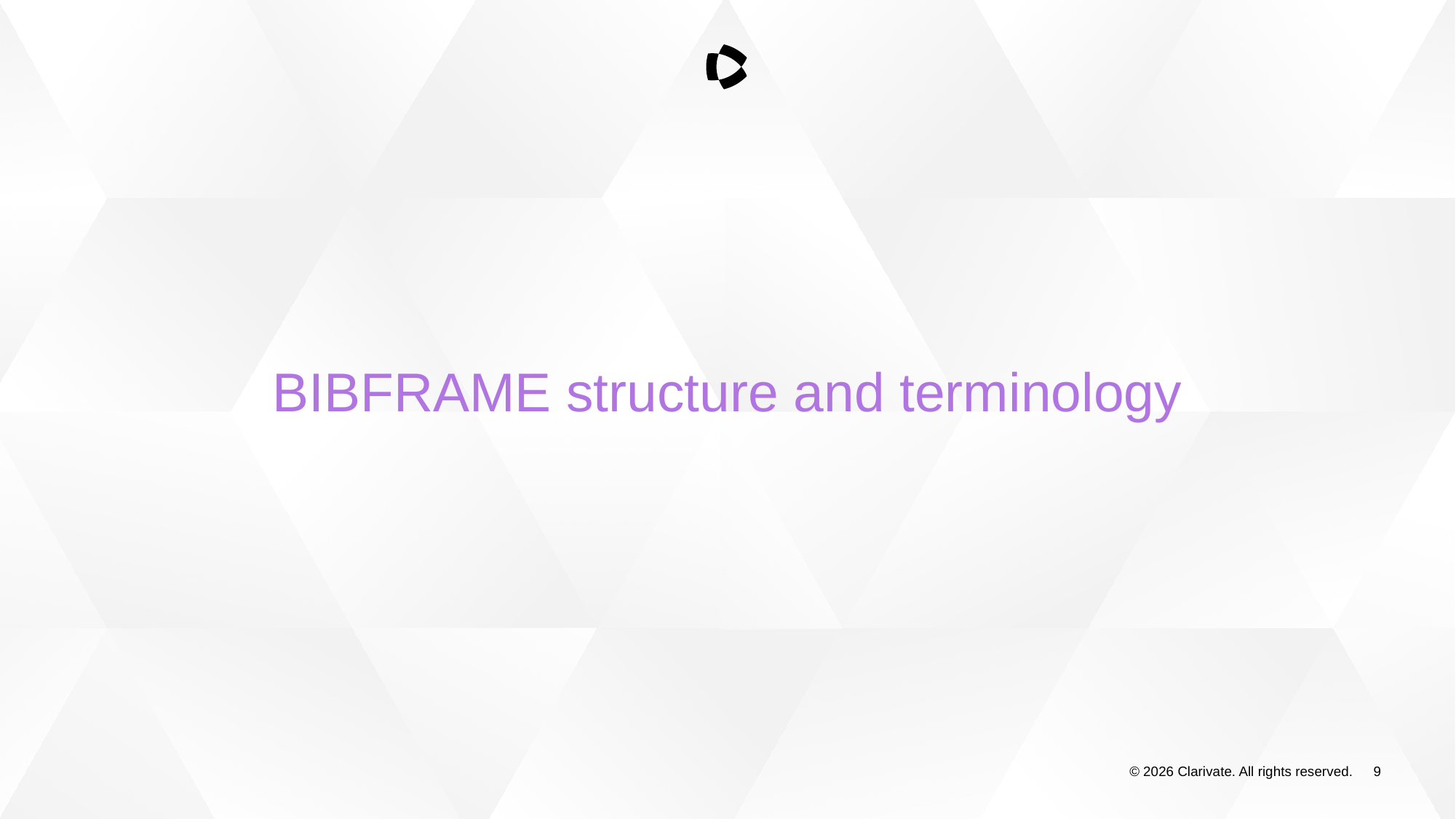

BIBFRAME structure and terminology
© 2026 Clarivate. All rights reserved.
9